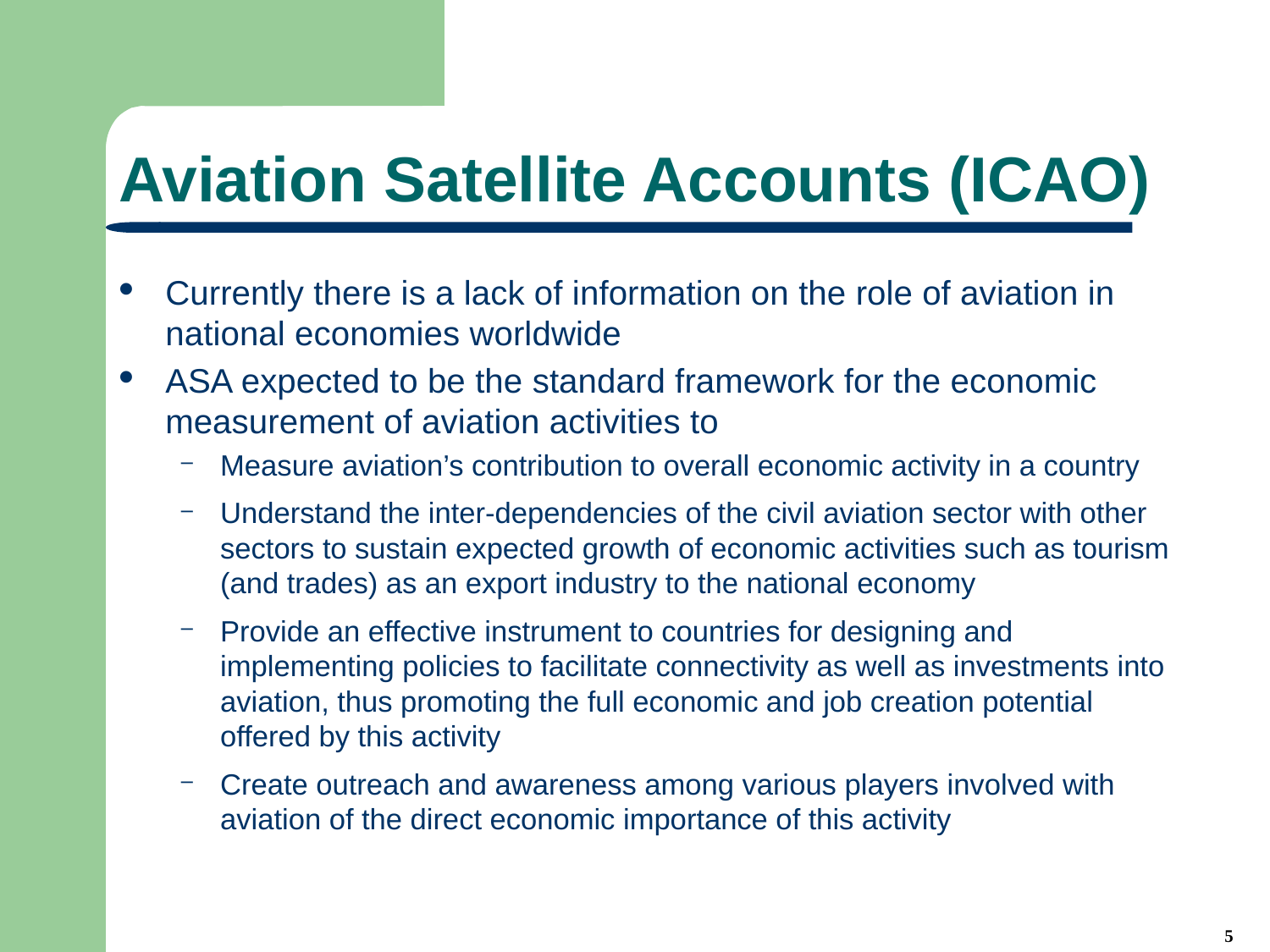

# Aviation Satellite Accounts (ICAO)
Currently there is a lack of information on the role of aviation in national economies worldwide
ASA expected to be the standard framework for the economic measurement of aviation activities to
Measure aviation’s contribution to overall economic activity in a country
Understand the inter-dependencies of the civil aviation sector with other sectors to sustain expected growth of economic activities such as tourism (and trades) as an export industry to the national economy
Provide an effective instrument to countries for designing and implementing policies to facilitate connectivity as well as investments into aviation, thus promoting the full economic and job creation potential offered by this activity
Create outreach and awareness among various players involved with aviation of the direct economic importance of this activity
5